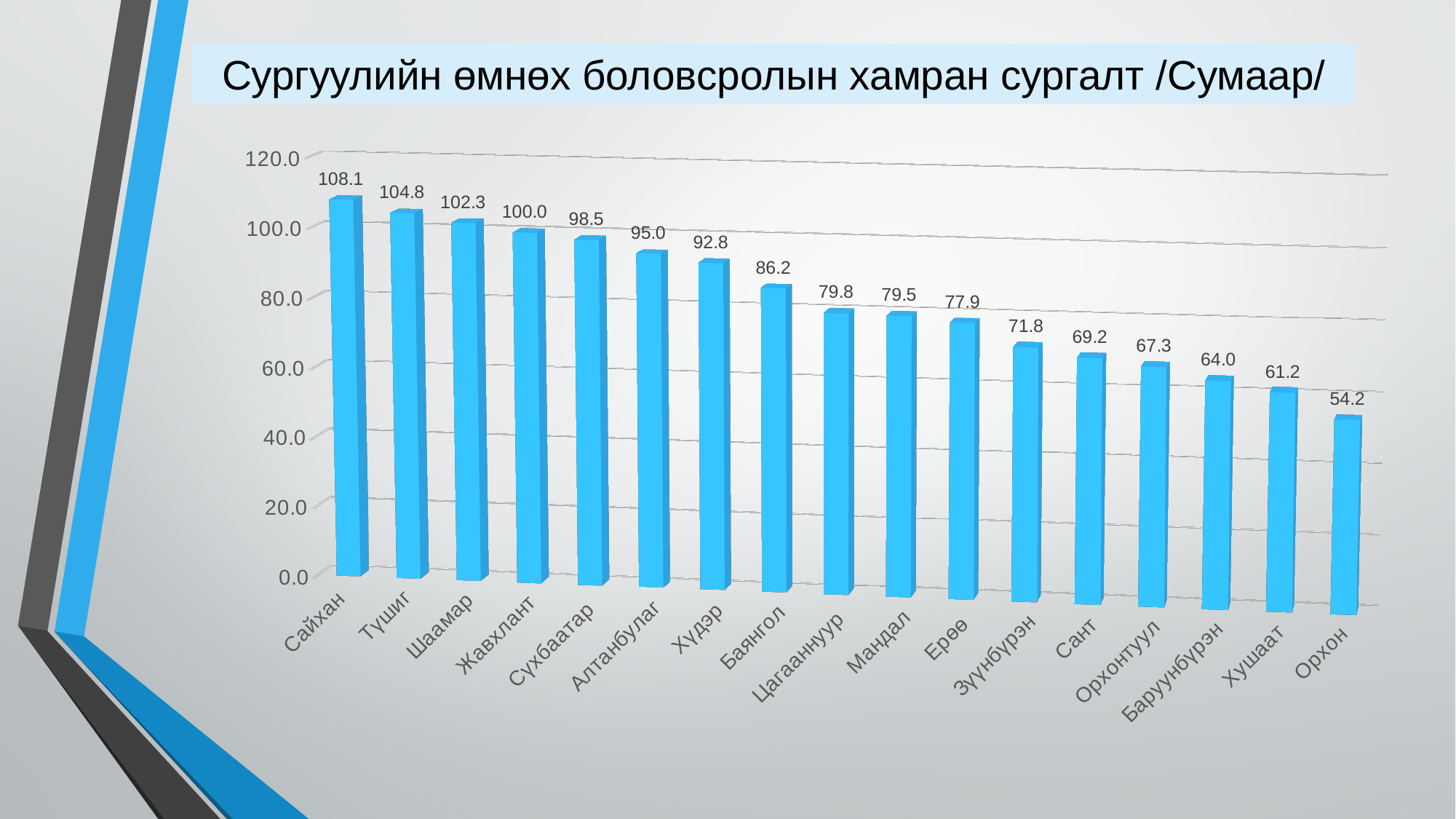

# Сургуулийн өмнөх боловсролын хамран сургалт /Сумаар/

[unsupported chart]